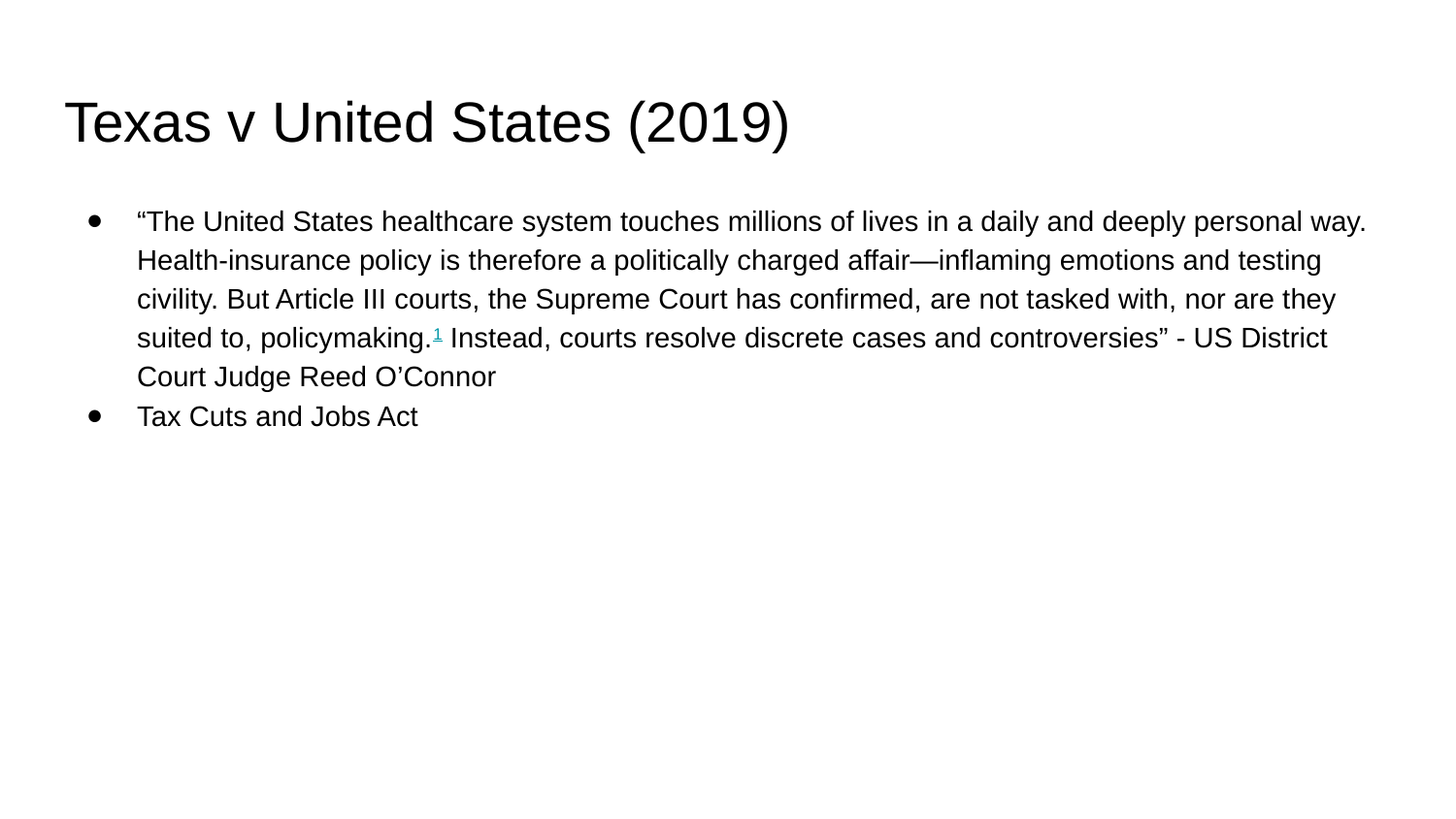

# Texas v United States (2019)
“The United States healthcare system touches millions of lives in a daily and deeply personal way. Health-insurance policy is therefore a politically charged affair—inflaming emotions and testing civility. But Article III courts, the Supreme Court has confirmed, are not tasked with, nor are they suited to, policymaking.1 Instead, courts resolve discrete cases and controversies” - US District Court Judge Reed O’Connor
Tax Cuts and Jobs Act